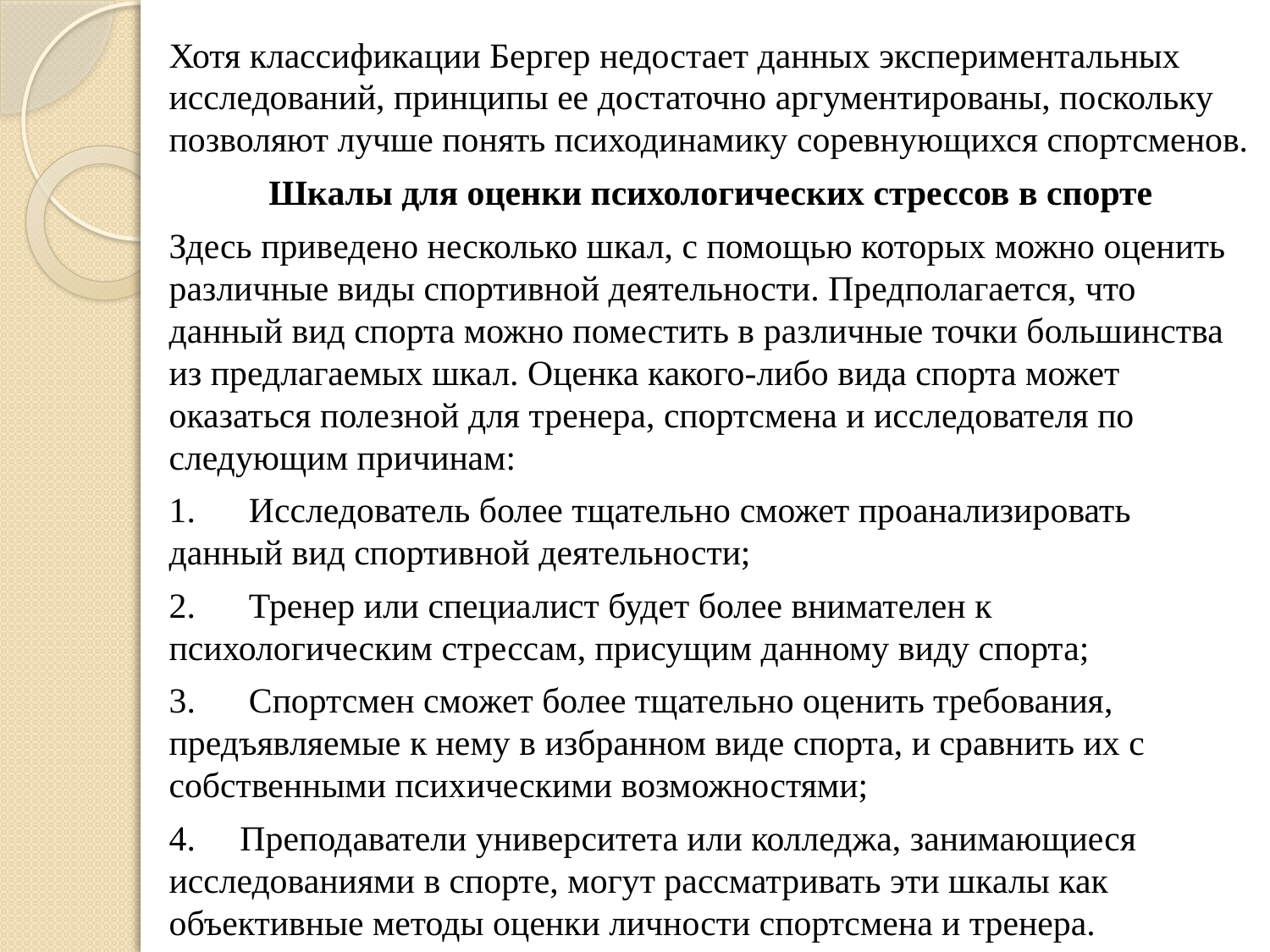

Хотя классификации Бергер недостает данных экспериментальных исследований, принципы ее достаточно аргументированы, поскольку позволяют лучше понять психодинамику соревнующихся спортсменов.
Шкалы для оценки психологических стрессов в спорте
Здесь приведено несколько шкал, с помощью которых можно оценить различные виды спортивной деятельности. Предполагается, что данный вид спорта можно поместить в различные точки большинства из предлагаемых шкал. Оценка какого-либо вида спорта может оказаться полезной для тренера, спортсмена и исследователя по следующим причинам:
1.      Исследователь более тщательно сможет проанализировать данный вид спортивной деятельности;
2.      Тренер или специалист будет более внимателен к психологическим стрессам, присущим данному виду спорта;
3.      Спортсмен сможет более тщательно оценить требования, предъявляемые к нему в избранном виде спорта, и сравнить их с собственными психическими возможностями;
4.     Преподаватели университета или колледжа, занимающиеся исследованиями в спорте, могут рассматривать эти шкалы как объективные методы оценки личности спортсмена и тренера.